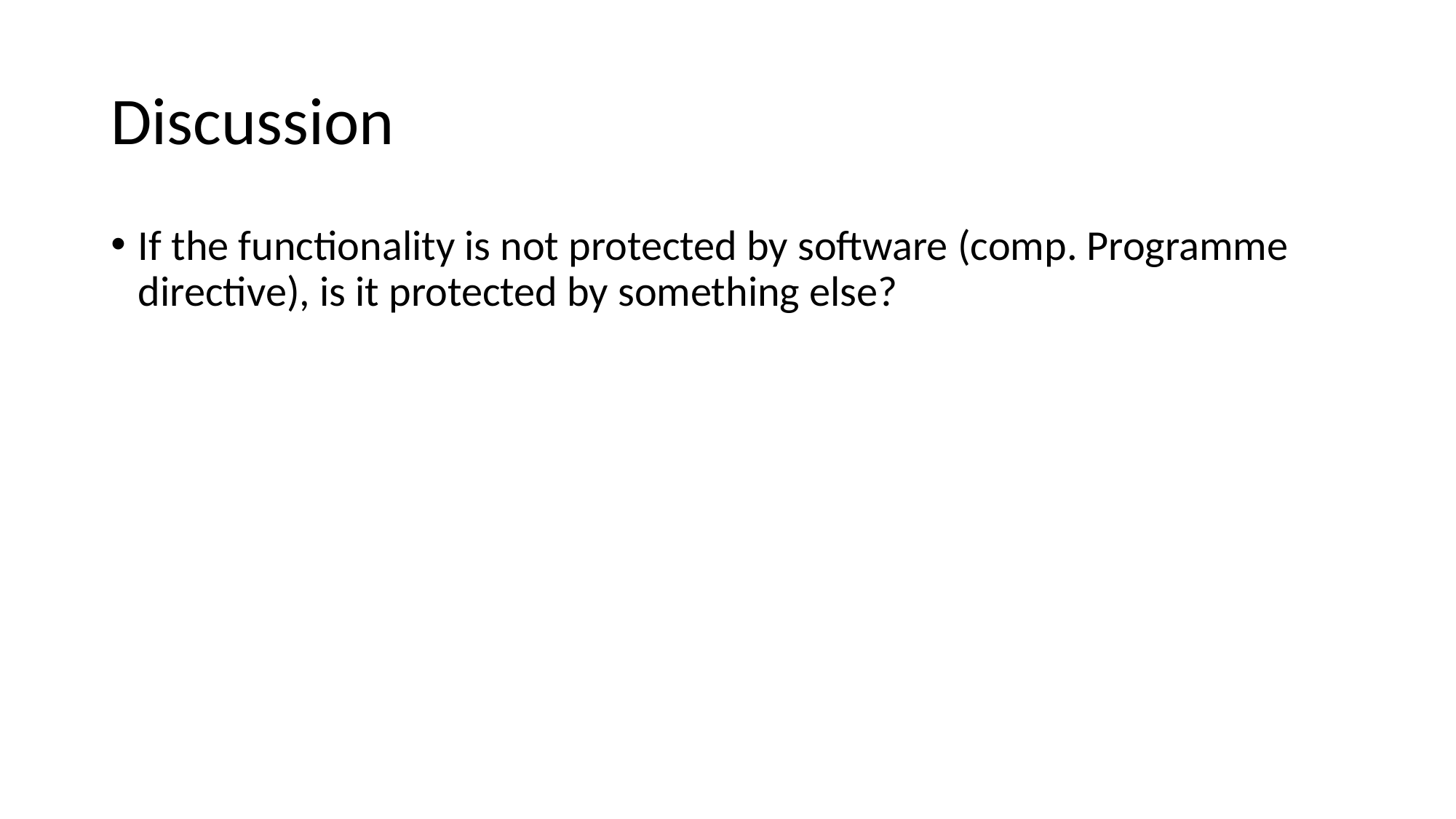

# Discussion
If the functionality is not protected by software (comp. Programme directive), is it protected by something else?